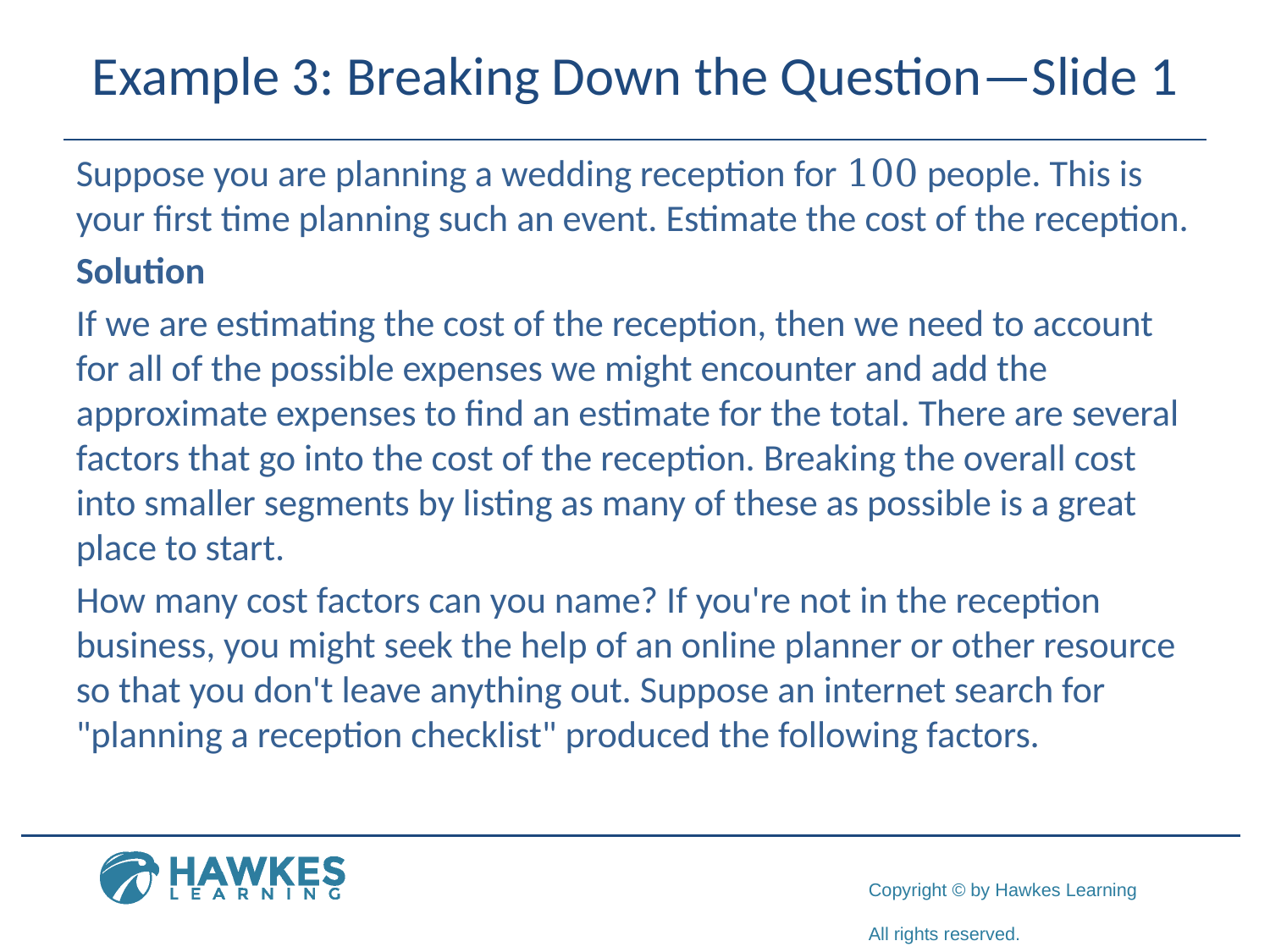

# Example 3: Breaking Down the Question—Slide 1
Suppose you are planning a wedding reception for 100 people. This is your first time planning such an event. Estimate the cost of the reception.
Solution
If we are estimating the cost of the reception, then we need to account for all of the possible expenses we might encounter and add the approximate expenses to find an estimate for the total. There are several factors that go into the cost of the reception. Breaking the overall cost into smaller segments by listing as many of these as possible is a great place to start.
How many cost factors can you name? If you're not in the reception business, you might seek the help of an online planner or other resource so that you don't leave anything out. Suppose an internet search for "planning a reception checklist" produced the following factors.